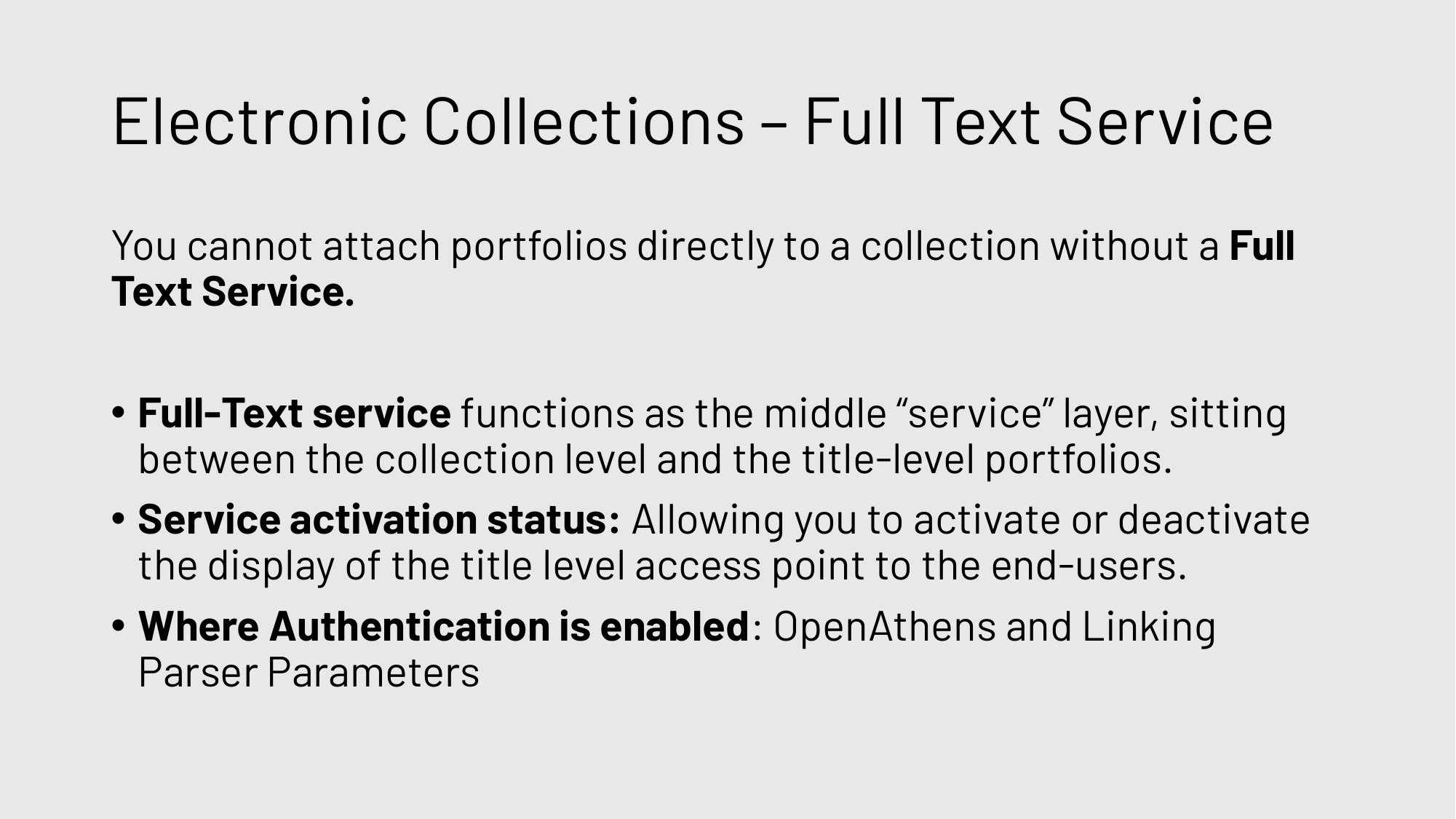

# Electronic Collections – Full Text Service
You cannot attach portfolios directly to a collection without a Full Text Service.

Full‑Text service functions as the middle “service” layer, sitting between the collection level and the title‑level portfolios.
Service activation status: Allowing you to activate or deactivate the display of the title level access point to the end-users.
Where Authentication is enabled: OpenAthens and Linking Parser Parameters